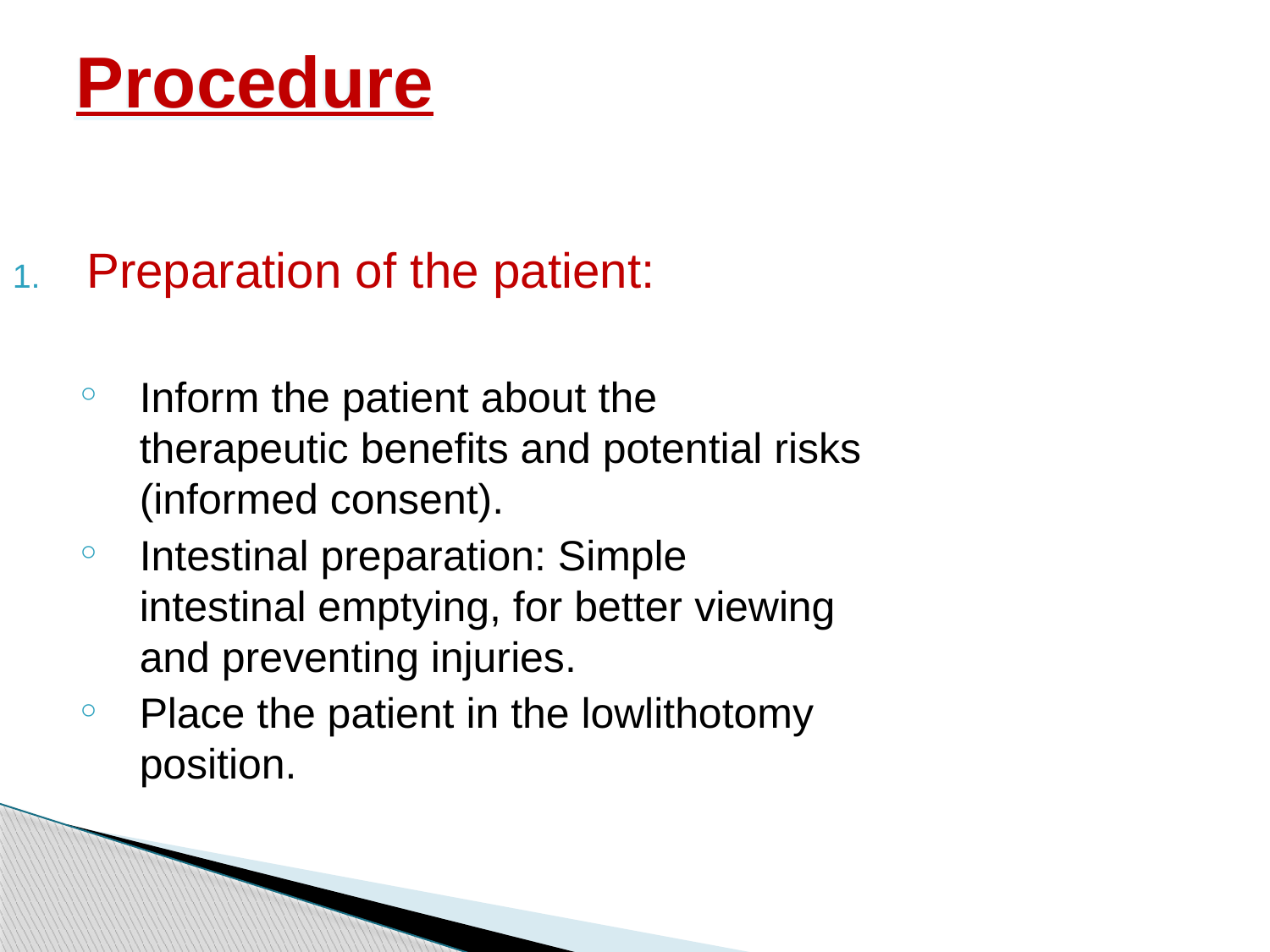

# Procedure
Preparation of the patient:

Inform the patient about the therapeutic benefits and potential risks (informed consent).
Intestinal preparation: Simple intestinal emptying, for better viewing and preventing injuries.
Place the patient in the lowlithotomy position.